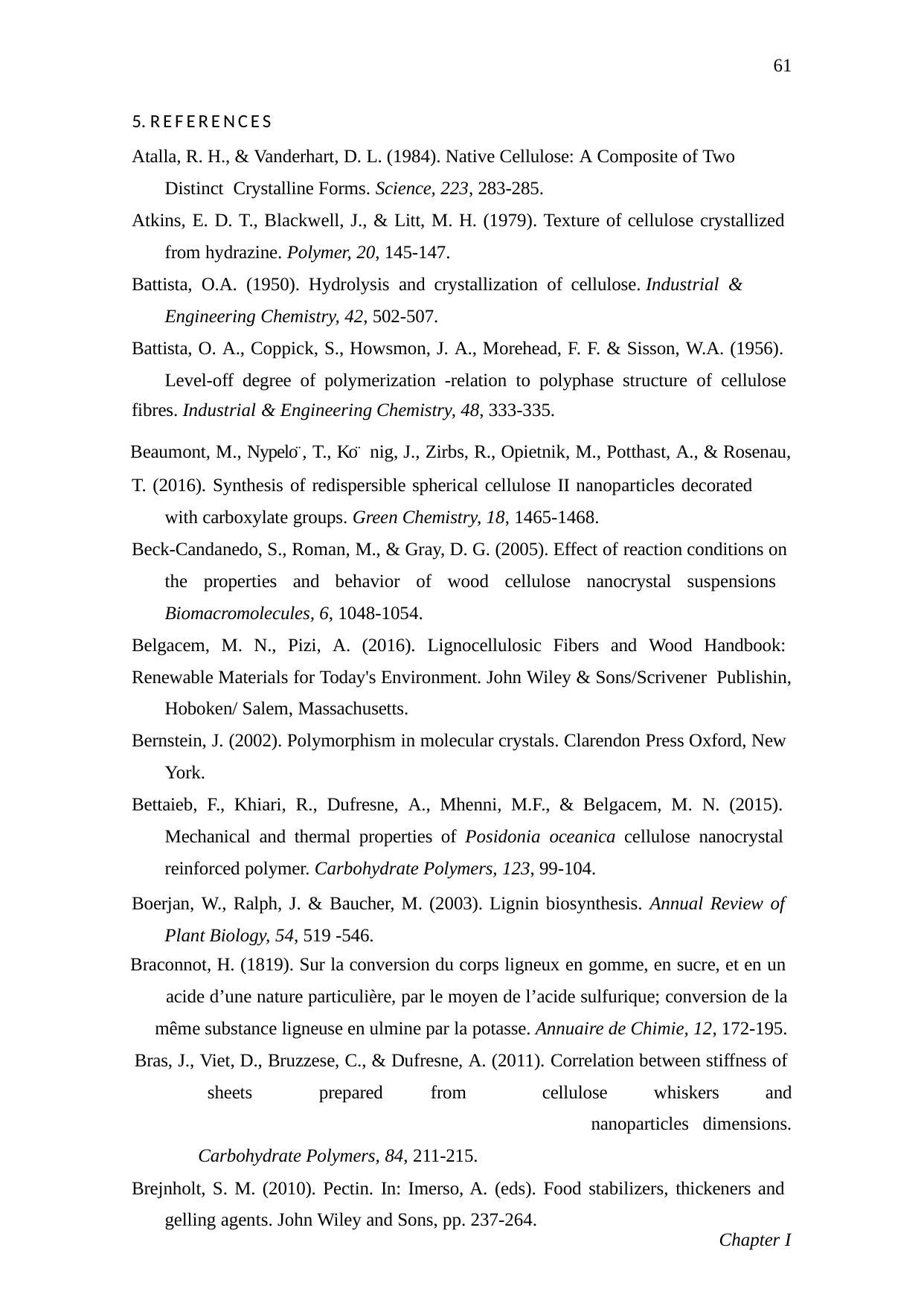

61

5. REFERENCES
Atalla, R. H., & Vanderhart, D. L. (1984). Native Cellulose: A Composite of Two Distinct  Crystalline Forms. Science, 223, 283-285.
Atkins, E. D. T., Blackwell, J., & Litt, M. H. (1979). Texture of cellulose crystallized  from hydrazine. Polymer, 20, 145-147.
Battista, O.A. (1950). Hydrolysis and crystallization of cellulose. Industrial &  Engineering Chemistry, 42, 502-507.
Battista, O. A., Coppick, S., Howsmon, J. A., Morehead, F. F. & Sisson, W.A. (1956).  Level-off degree of polymerization  -relation to polyphase structure of cellulose
fibres. Industrial & Engineering Chemistry, 48, 333-335.
Beaumont, M., Nypelö , T., Kö nig, J., Zirbs, R., Opietnik, M., Potthast, A., & Rosenau,
T. (2016). Synthesis of redispersible spherical cellulose II nanoparticles decorated  with carboxylate groups. Green Chemistry, 18, 1465-1468.
Beck-Candanedo, S., Roman, M., & Gray, D. G. (2005). Effect of reaction conditions on  the properties and behavior of wood cellulose nanocrystal suspensions  Biomacromolecules, 6, 1048-1054.
Belgacem, M. N., Pizi, A. (2016). Lignocellulosic Fibers and Wood Handbook:
Renewable Materials for Today's Environment. John Wiley & Sons/Scrivener  Publishin, Hoboken/ Salem, Massachusetts.
Bernstein, J. (2002). Polymorphism in molecular crystals. Clarendon Press Oxford, New  York.
Bettaieb, F., Khiari, R., Dufresne, A., Mhenni, M.F., & Belgacem, M. N. (2015).  Mechanical and thermal properties of Posidonia oceanica cellulose nanocrystal  reinforced polymer. Carbohydrate Polymers, 123, 99-104.
Boerjan, W., Ralph, J. & Baucher, M. (2003). Lignin biosynthesis. Annual Review of  Plant Biology, 54, 519 -546.
Braconnot, H. (1819). Sur la conversion du corps ligneux en gomme, en sucre, et en un
acide d’une nature particulière, par le moyen de l’acide sulfurique; conversion de la  même substance ligneuse en ulmine par la potasse. Annuaire de Chimie, 12, 172-195.  Bras, J., Viet, D., Bruzzese, C., & Dufresne, A. (2011). Correlation between stiffness of  sheets	prepared	from	cellulose	whiskers	and	nanoparticles	dimensions.
Carbohydrate Polymers, 84, 211-215.
Brejnholt, S. M. (2010). Pectin. In: Imerso, A. (eds). Food stabilizers, thickeners and  gelling agents. John Wiley and Sons, pp. 237-264.
Chapter I